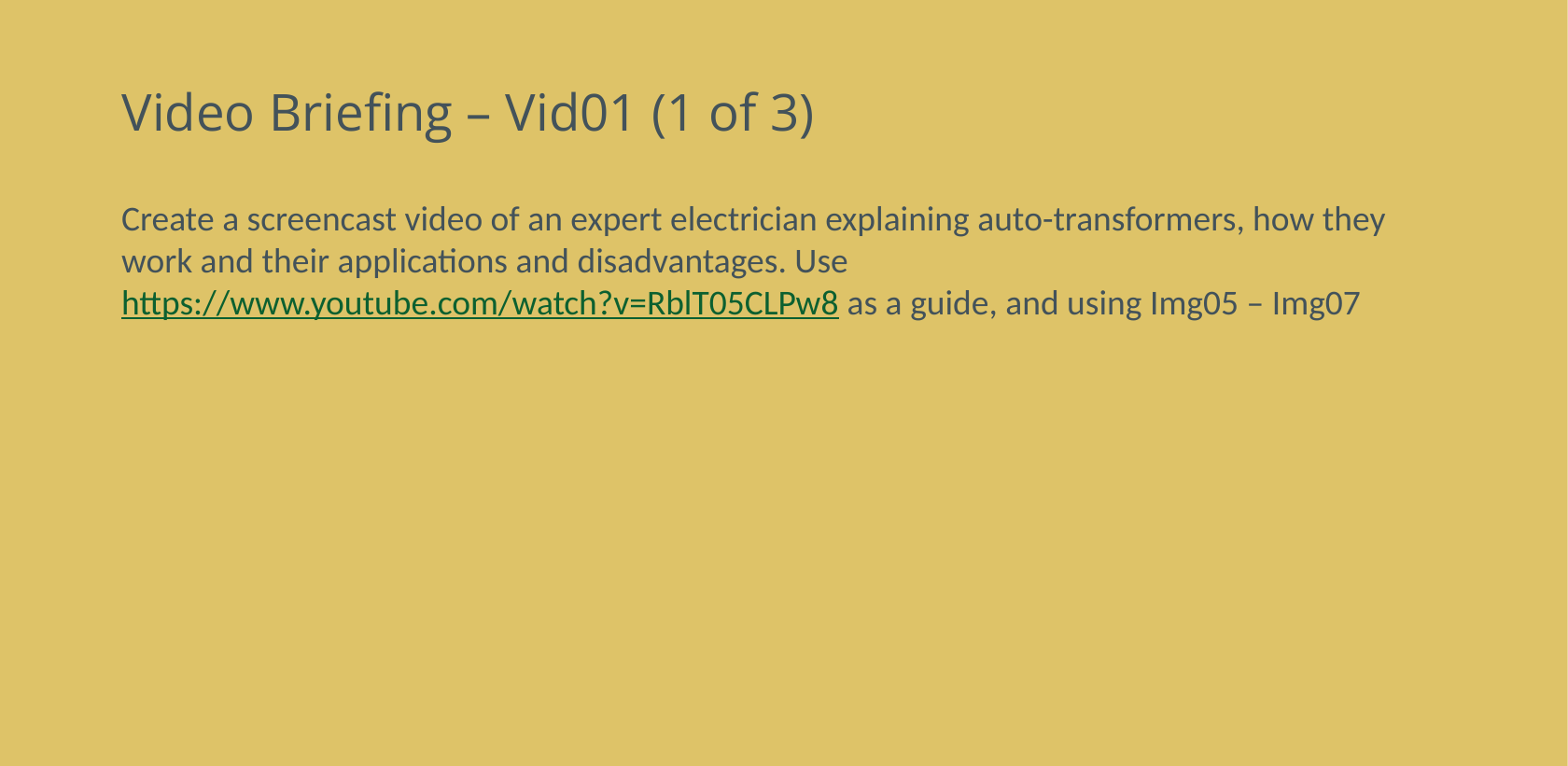

# Video Briefing – Vid01 (1 of 3)
Create a screencast video of an expert electrician explaining auto-transformers, how they work and their applications and disadvantages. Use https://www.youtube.com/watch?v=RblT05CLPw8 as a guide, and using Img05 – Img07